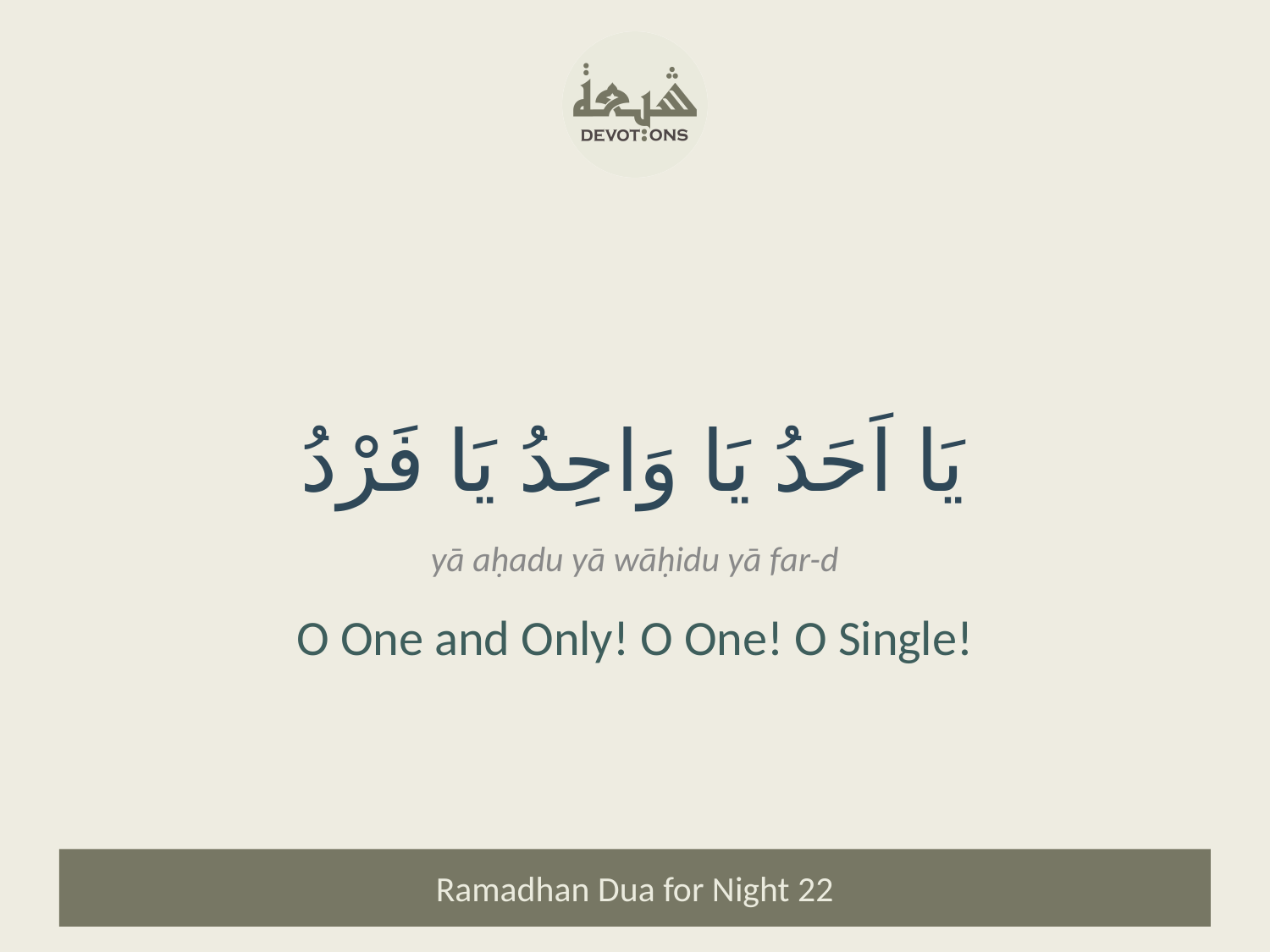

يَا اَحَدُ يَا وَاحِدُ يَا فَرْدُ
yā aḥadu yā wāḥidu yā far-d
O One and Only! O One! O Single!
Ramadhan Dua for Night 22